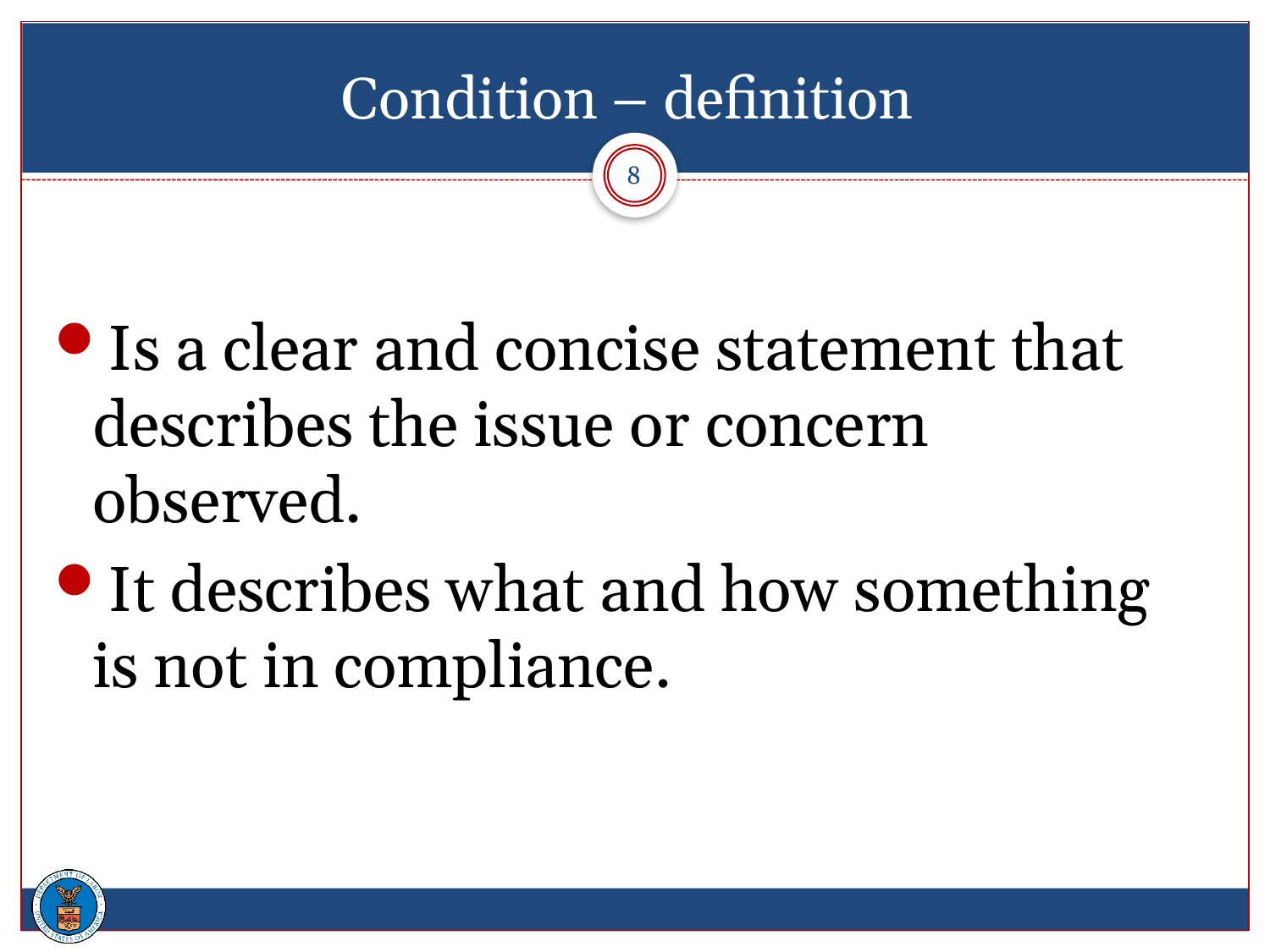

# Condition – definition
8

Is a clear and concise statement that describes the issue or concern observed.
It describes what and how something is not in compliance.